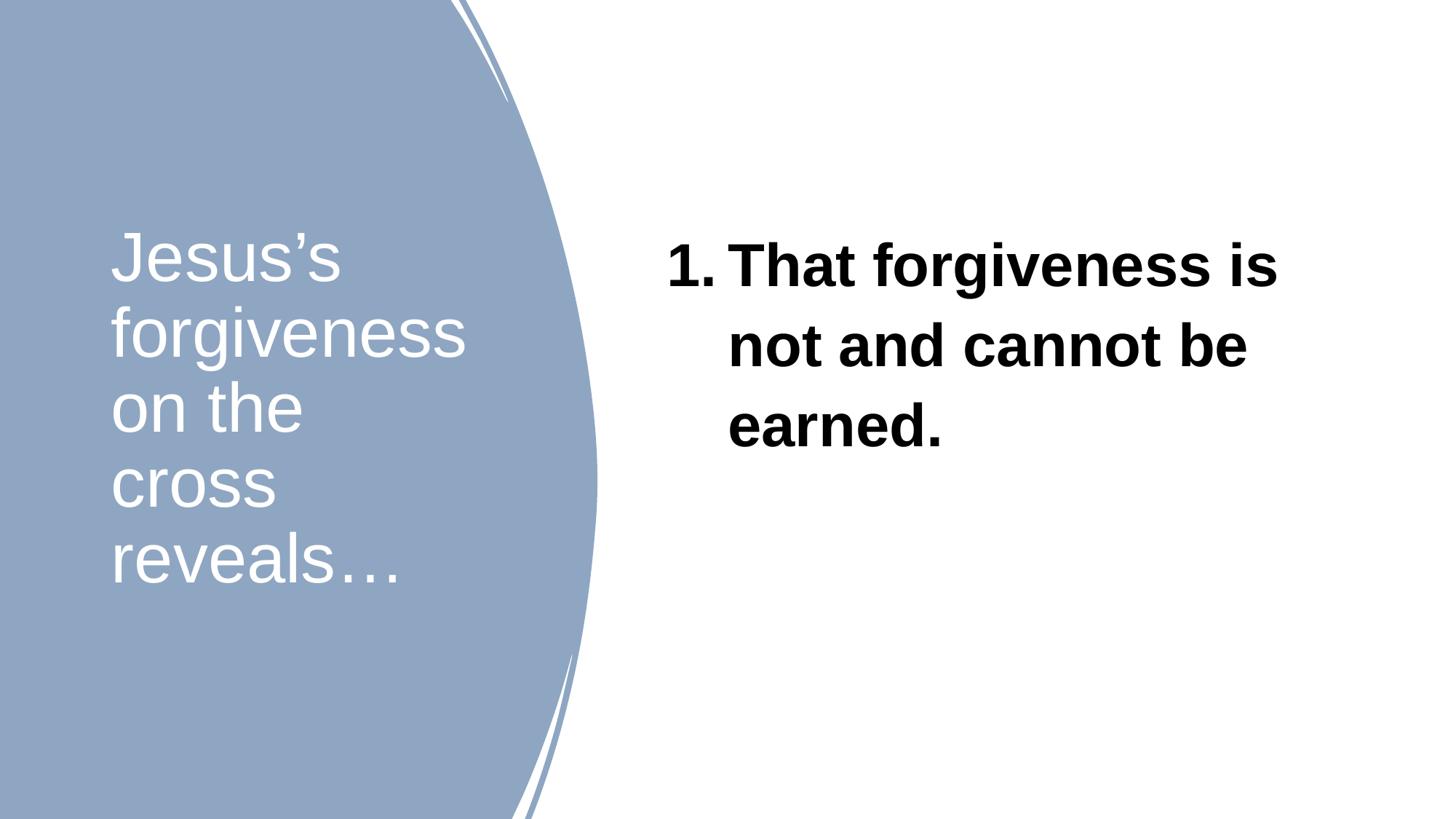

# Jesus’s forgiveness on the cross reveals…
That forgiveness is not and cannot be earned.